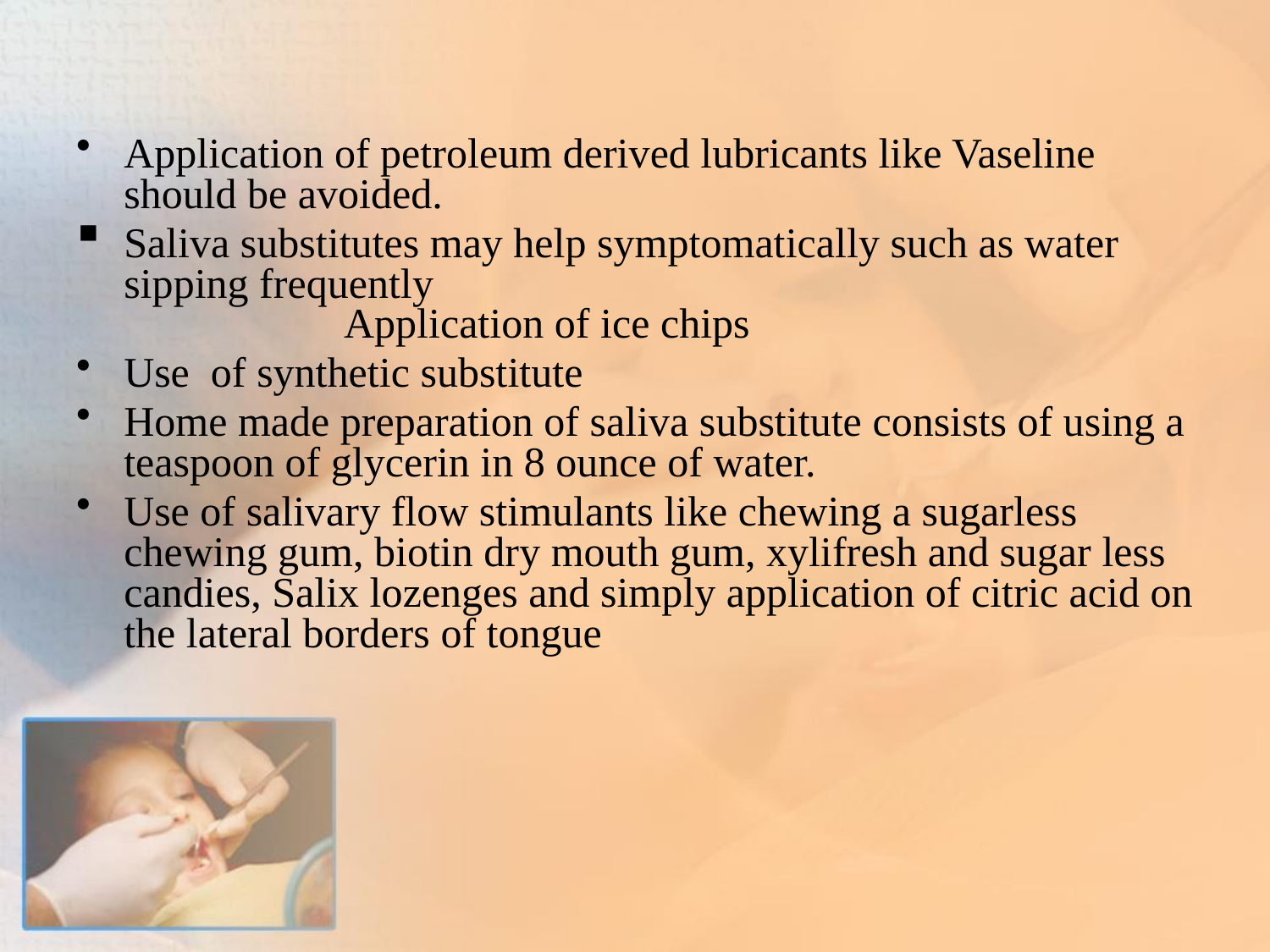

Application of petroleum derived lubricants like Vaseline should be avoided.
Saliva substitutes may help symptomatically such as water sipping frequently                                                                                             Application of ice chips
Use  of synthetic substitute
Home made preparation of saliva substitute consists of using a teaspoon of glycerin in 8 ounce of water.
Use of salivary flow stimulants like chewing a sugarless chewing gum, biotin dry mouth gum, xylifresh and sugar less candies, Salix lozenges and simply application of citric acid on the lateral borders of tongue